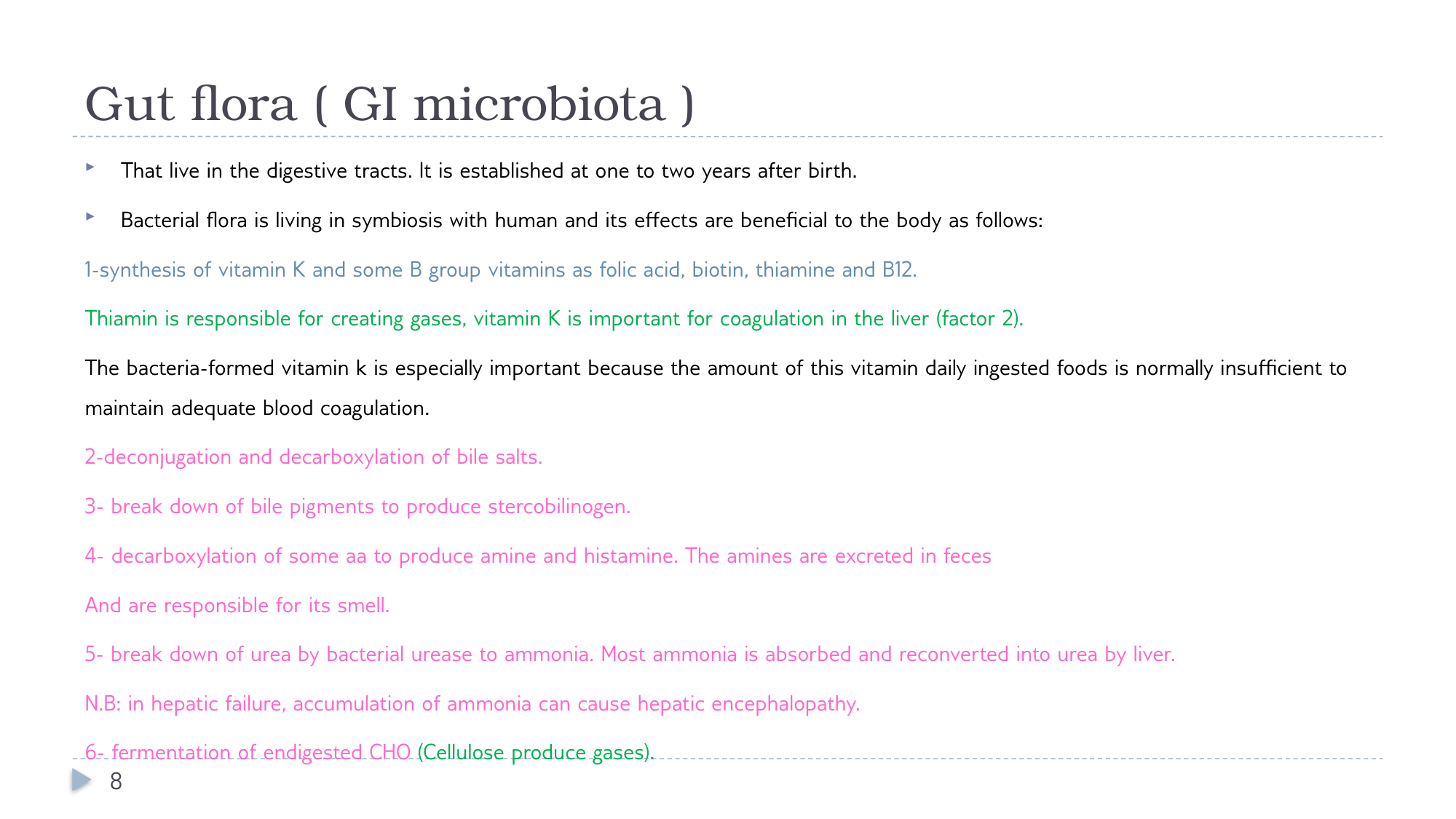

# Gut flora ( GI microbiota )
That live in the digestive tracts. It is established at one to two years after birth.
Bacterial flora is living in symbiosis with human and its effects are beneficial to the body as follows:
1-synthesis of vitamin K and some B group vitamins as folic acid, biotin, thiamine and B12.
Thiamin is responsible for creating gases, vitamin K is important for coagulation in the liver (factor 2).
The bacteria-formed vitamin k is especially important because the amount of this vitamin daily ingested foods is normally insufficient to maintain adequate blood coagulation.
2-deconjugation and decarboxylation of bile salts.
3- break down of bile pigments to produce stercobilinogen.
4- decarboxylation of some aa to produce amine and histamine. The amines are excreted in feces
And are responsible for its smell.
5- break down of urea by bacterial urease to ammonia. Most ammonia is absorbed and reconverted into urea by liver.
N.B: in hepatic failure, accumulation of ammonia can cause hepatic encephalopathy.
6- fermentation of endigested CHO (Cellulose produce gases).

8